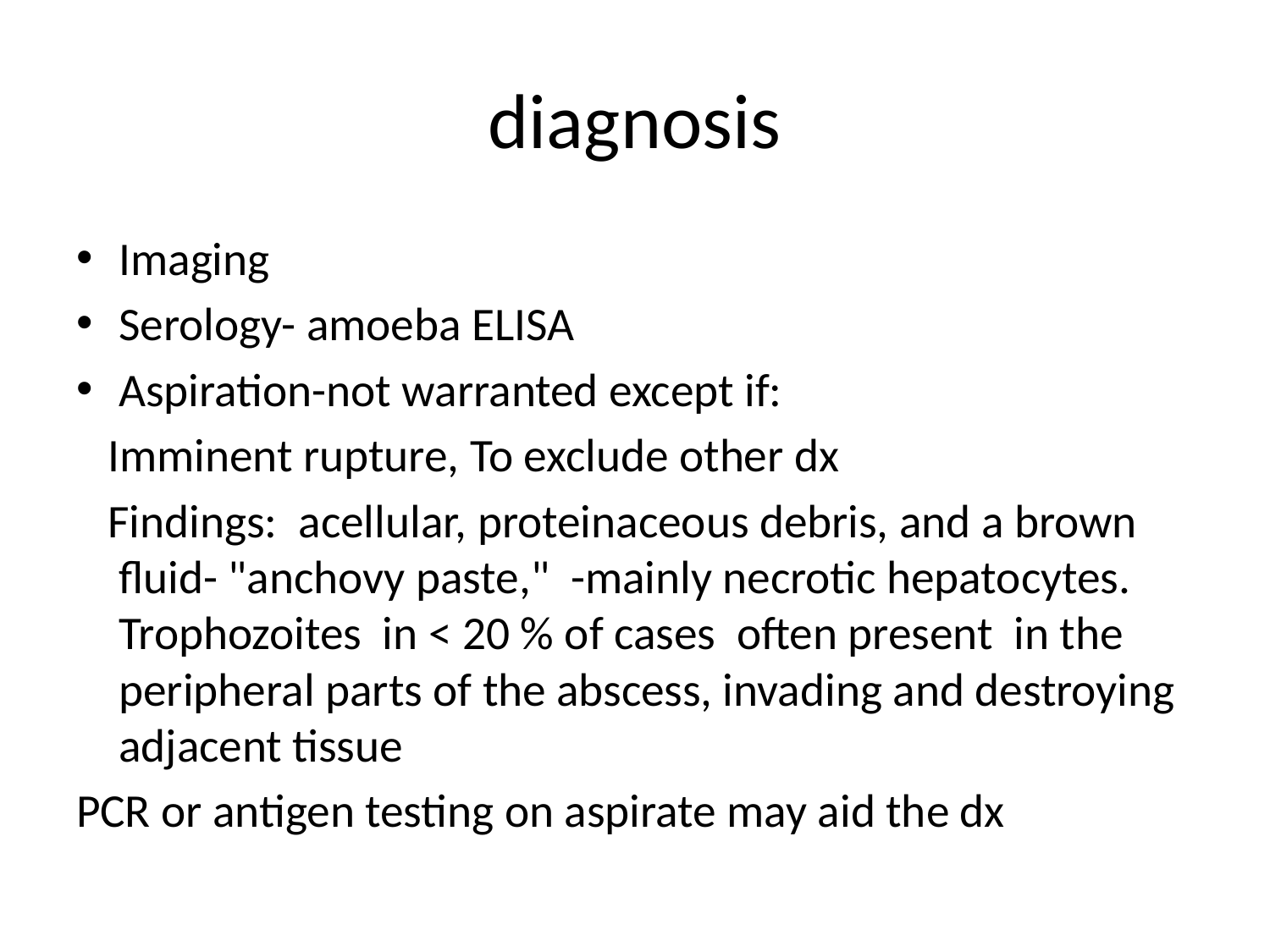

# diagnosis
Imaging
Serology- amoeba ELISA
Aspiration-not warranted except if:
   Imminent rupture, To exclude other dx
   Findings:  acellular, proteinaceous debris, and a brown fluid- "anchovy paste,"  -mainly necrotic hepatocytes. Trophozoites  in < 20 % of cases  often present  in the peripheral parts of the abscess, invading and destroying adjacent tissue
PCR or antigen testing on aspirate may aid the dx